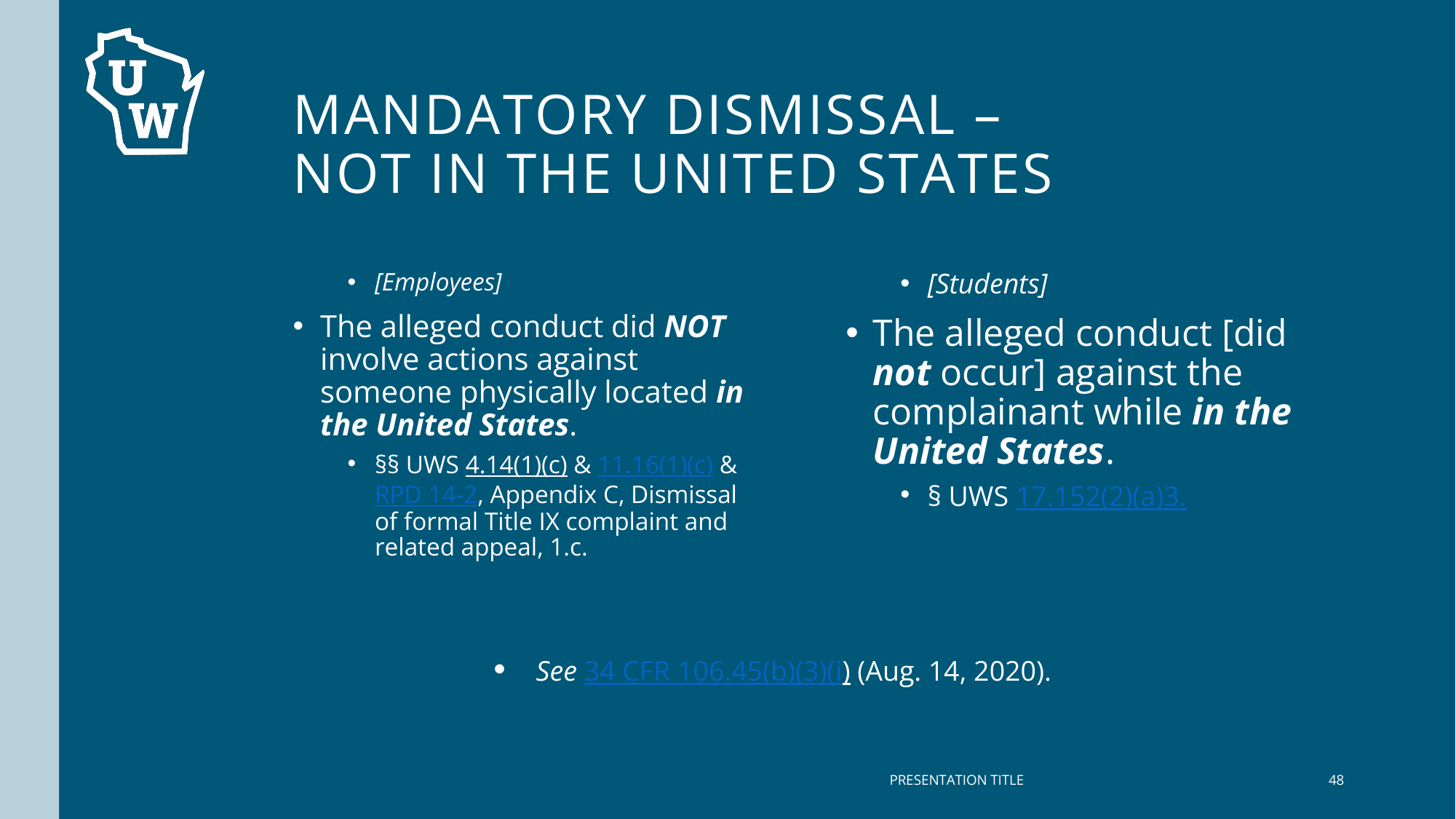

# Mandatory Dismissal – not in the united states
[Employees]
The alleged conduct did NOT involve actions against someone physically located in the United States.
§§ UWS 4.14(1)(c) & 11.16(1)(c) & RPD 14-2, Appendix C, Dismissal of formal Title IX complaint and related appeal, 1.c.

[Students]
The alleged conduct [did not occur] against the complainant while in the United States.
§ UWS 17.152(2)(a)3.
See 34 CFR 106.45(b)(3)(i) (Aug. 14, 2020).

PRESENTATION TITLE
48